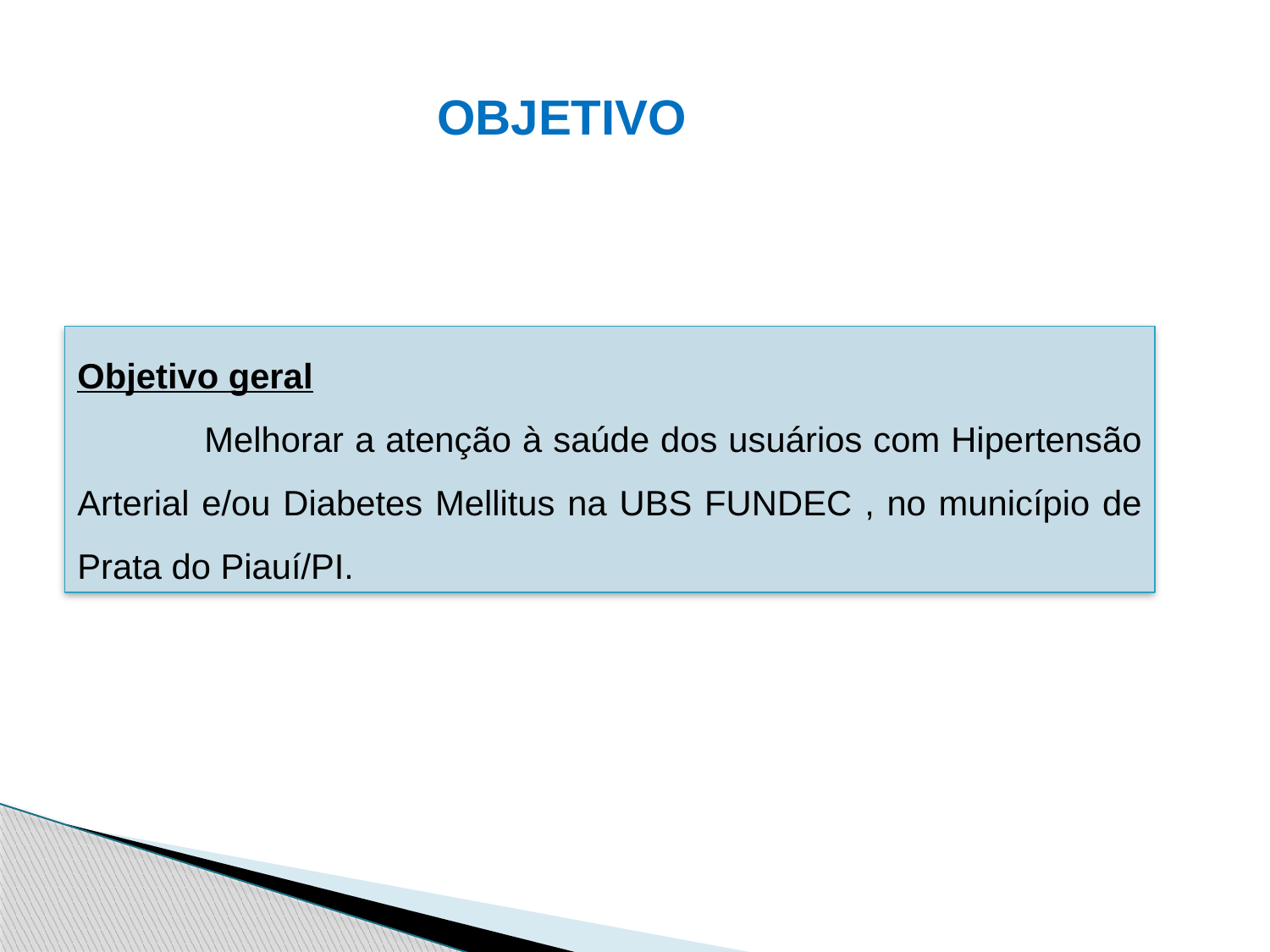

# OBJETIVO
Objetivo geral
	Melhorar a atenção à saúde dos usuários com Hipertensão Arterial e/ou Diabetes Mellitus na UBS FUNDEC , no município de Prata do Piauí/PI.